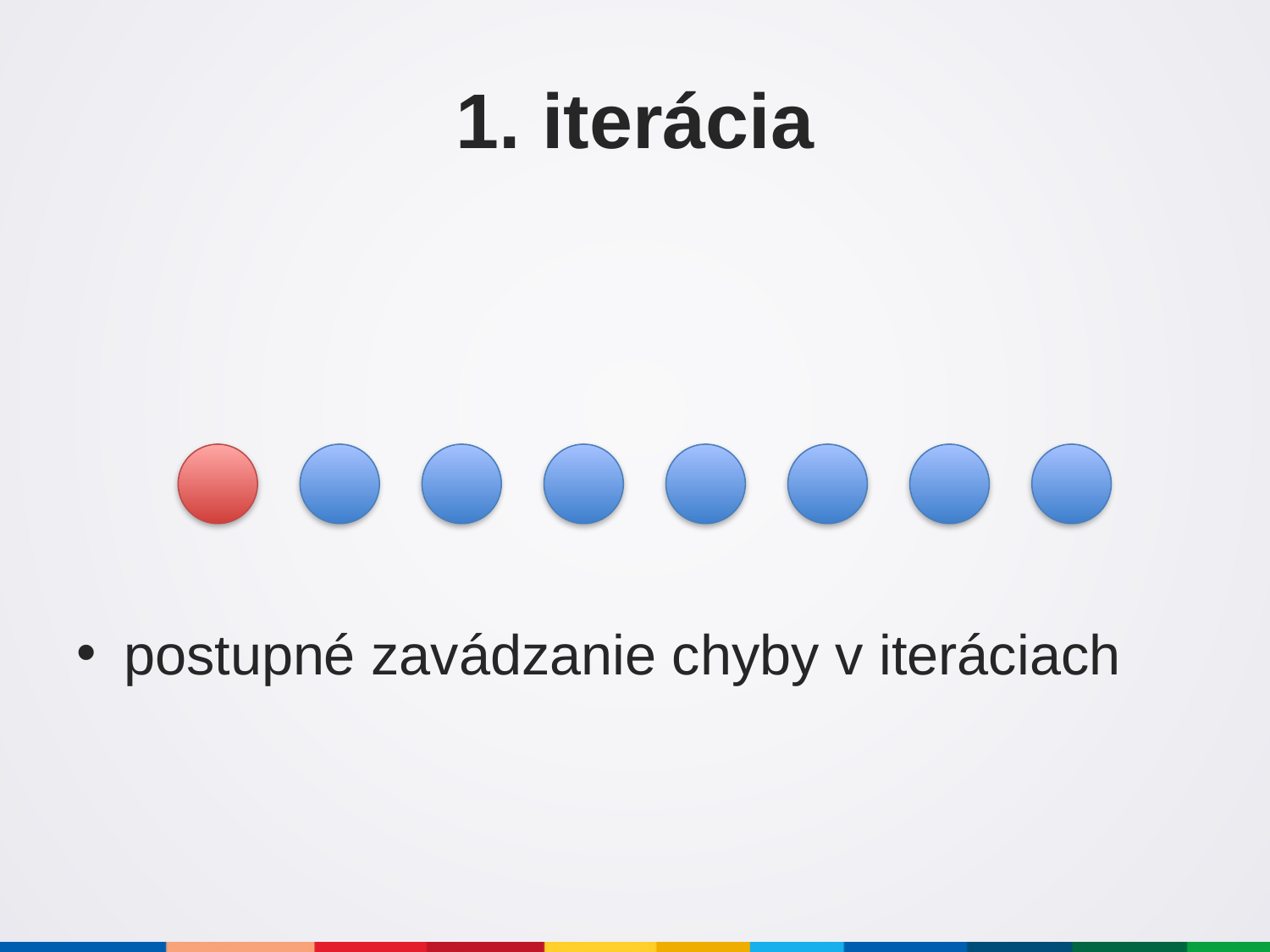

# 1. iterácia

postupné zavádzanie chyby v iteráciach